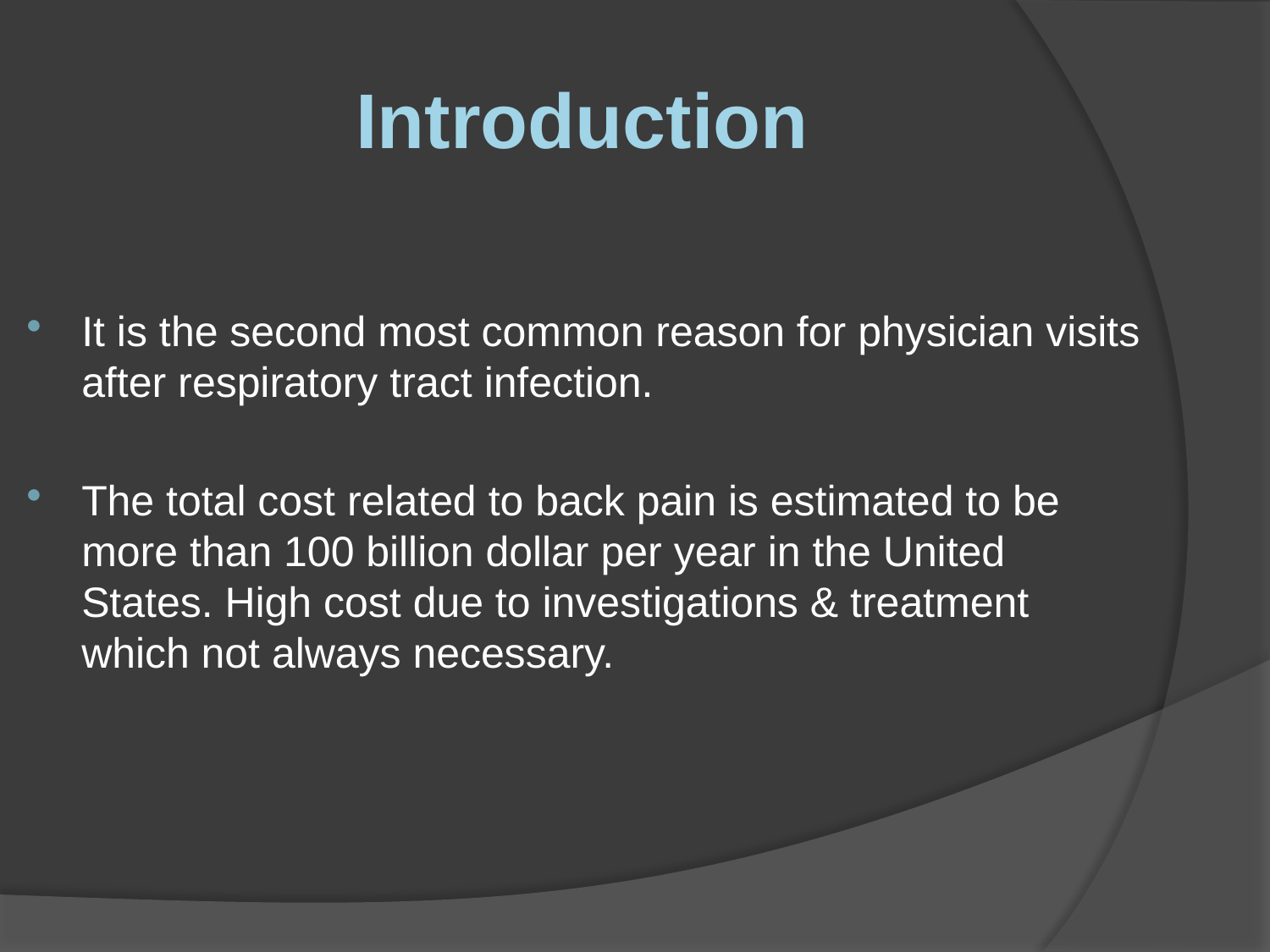

# Introduction

It is the second most common reason for physician visits after respiratory tract infection.

The total cost related to back pain is estimated to be more than 100 billion dollar per year in the United States. High cost due to investigations & treatment which not always necessary.